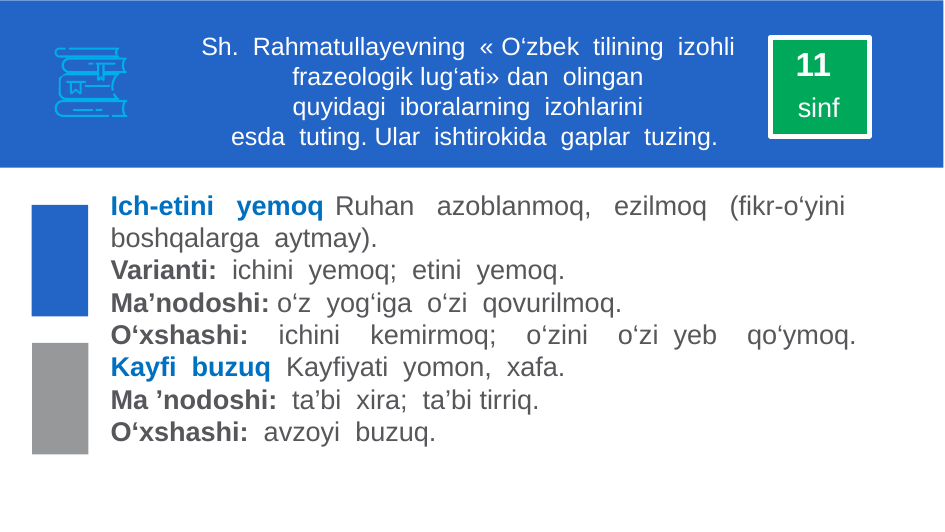

Sh.  Rahmatullayevning  « O‘zbek  tilining  izohli
 frazeologik lug‘ati» dan  olingan
quyidagi  iboralarning  izohlarini
 esda  tuting. Ular  ishtirokida  gaplar  tuzing.

11

Ich-etini  yemoq Ruhan  azoblanmoq,  ezilmoq  (fikr-o‘yini  boshqalarga  aytmay).
Varianti:  ichini  yemoq;  etini  yemoq.
Ma’nodoshi: o‘z  yog‘iga  o‘zi  qovurilmoq.
O‘xshashi:  ichini  kemirmoq;  o‘zini  o‘zi yeb  qo‘ymoq.
Kayfi  buzuq  Kayfiyati  yomon,  xafa.
Ma ’nodoshi:  ta’bi  xira;  ta’bi tirriq.
О‘xshashi:  avzoyi  buzuq.

sinf

#